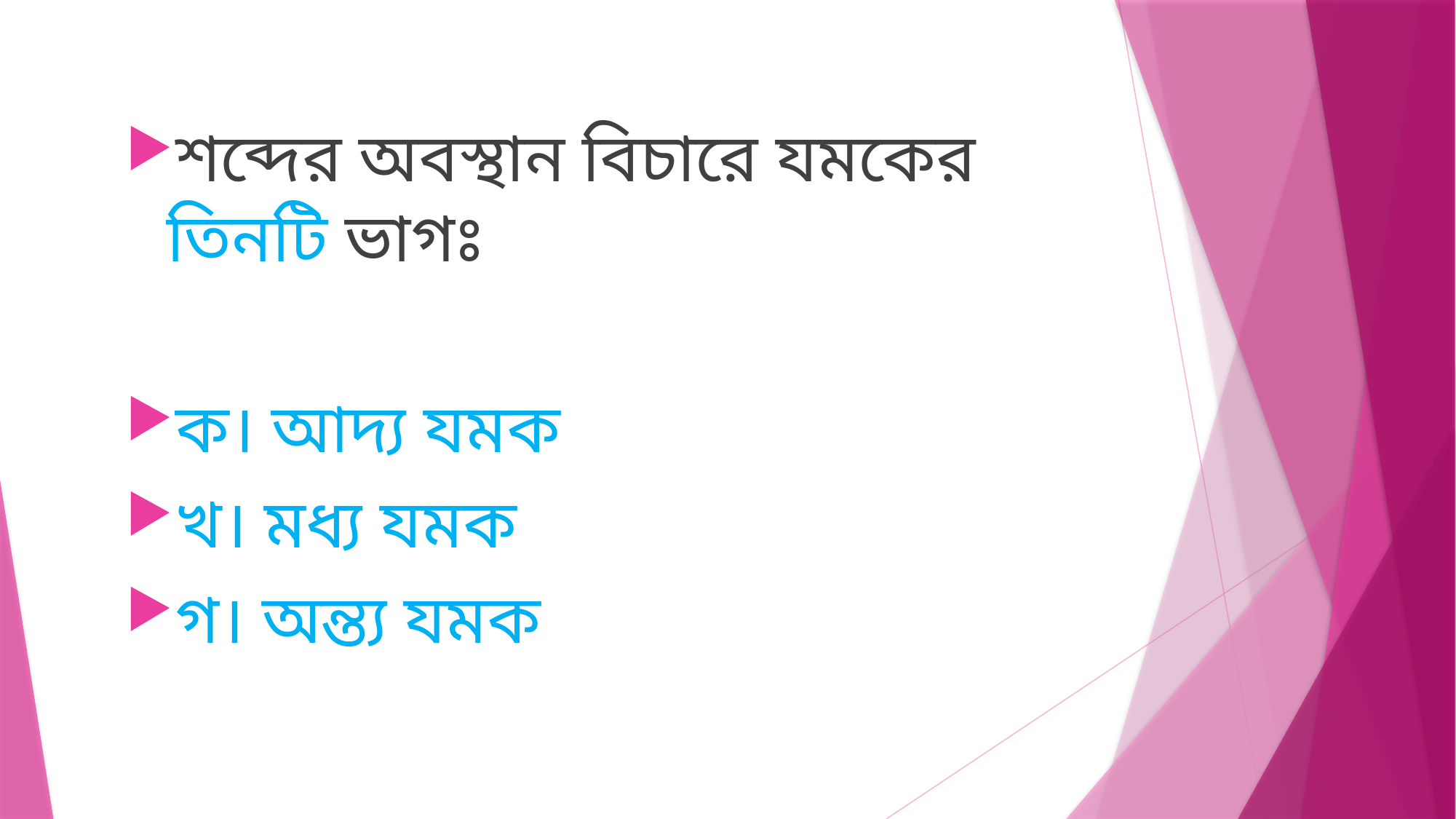

শব্দের অবস্থান বিচারে যমকের তিনটি ভাগঃ

ক। আদ্য যমক
খ। মধ্য যমক
গ। অন্ত্য যমক